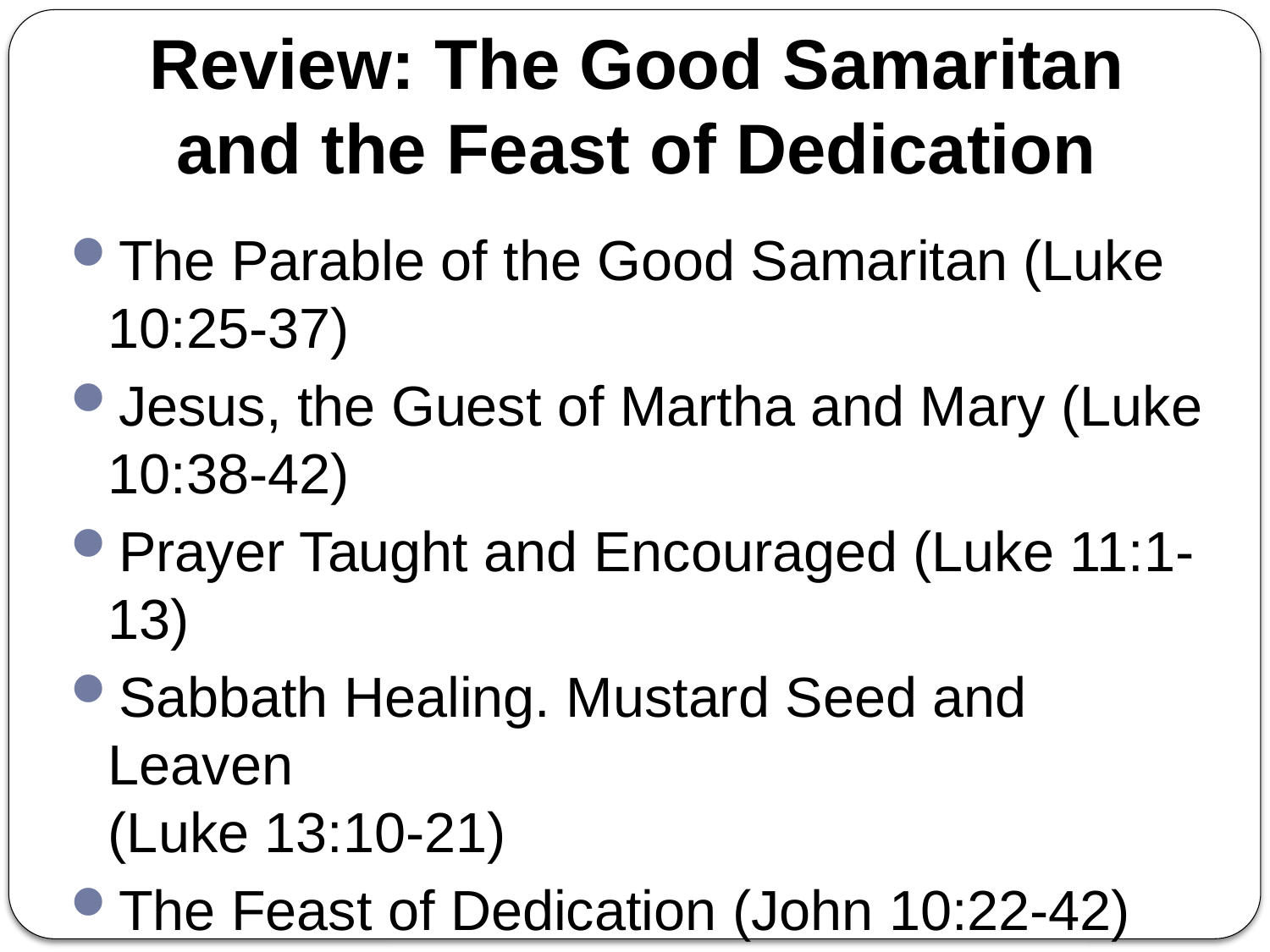

# Review: The Good Samaritan and the Feast of Dedication
The Parable of the Good Samaritan (Luke 10:25-37)
Jesus, the Guest of Martha and Mary (Luke 10:38-42)
Prayer Taught and Encouraged (Luke 11:1-13)
Sabbath Healing. Mustard Seed and Leaven
(Luke 13:10-21)
The Feast of Dedication (John 10:22-42)